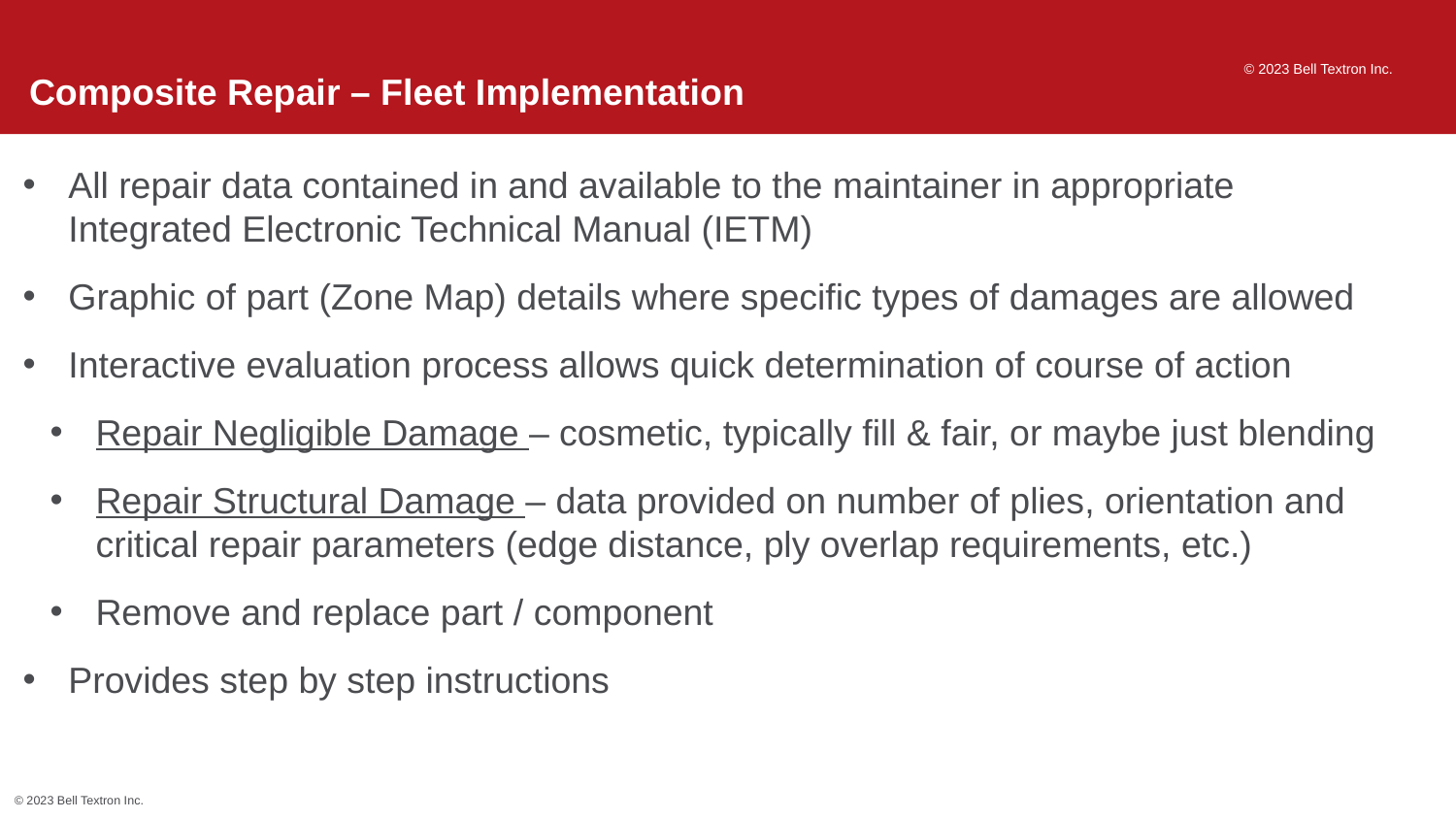

# Composite Repair – Fleet Implementation
© 2023 Bell Textron Inc.
11
All repair data contained in and available to the maintainer in appropriate Integrated Electronic Technical Manual (IETM)
Graphic of part (Zone Map) details where specific types of damages are allowed
Interactive evaluation process allows quick determination of course of action
Repair Negligible Damage – cosmetic, typically fill & fair, or maybe just blending
Repair Structural Damage – data provided on number of plies, orientation and critical repair parameters (edge distance, ply overlap requirements, etc.)
Remove and replace part / component
Provides step by step instructions